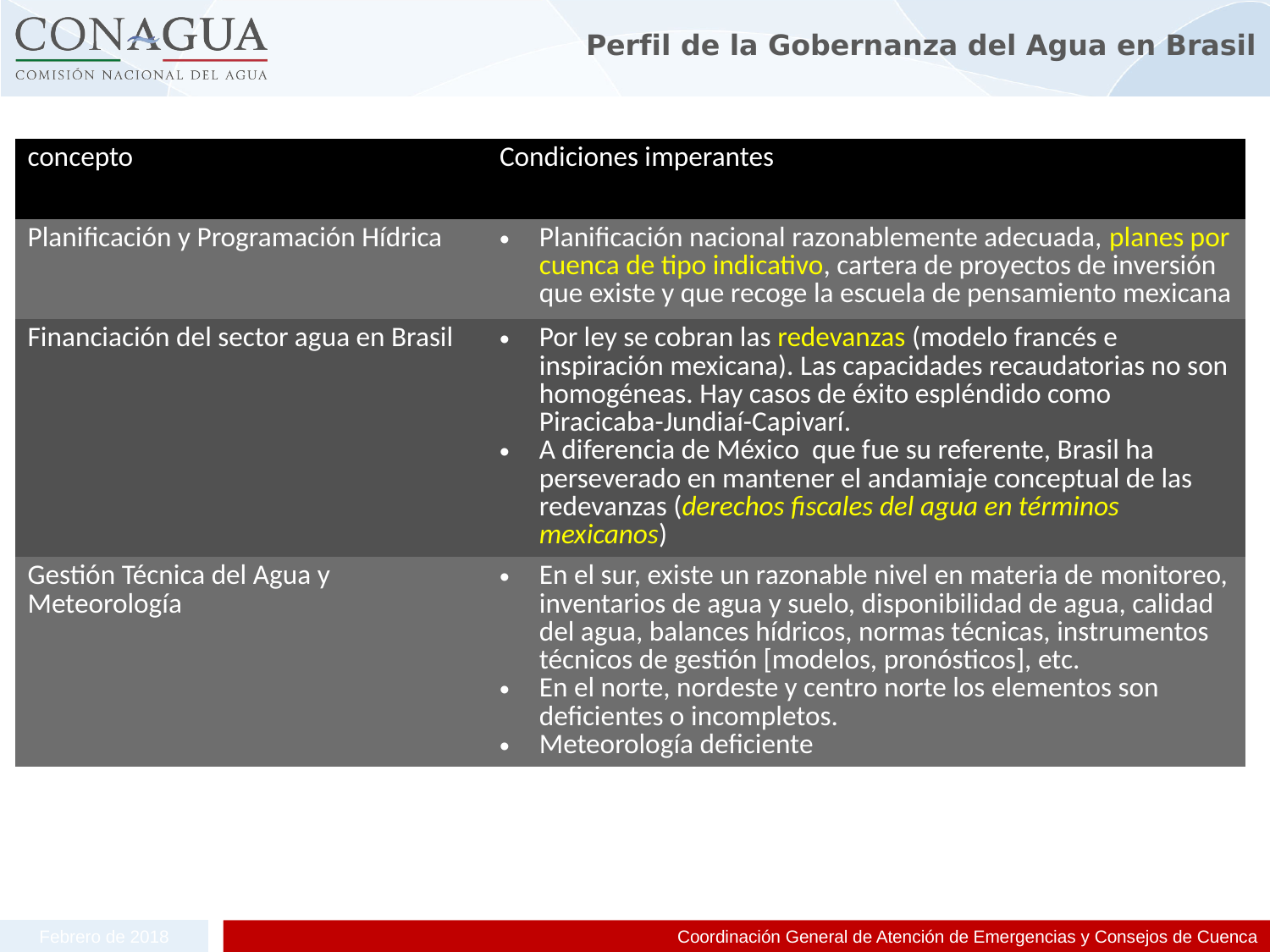

# Perfil de la Gobernanza del Agua en Brasil
| concepto | Condiciones imperantes |
| --- | --- |
| Planificación y Programación Hídrica | Planificación nacional razonablemente adecuada, planes por cuenca de tipo indicativo, cartera de proyectos de inversión que existe y que recoge la escuela de pensamiento mexicana |
| Financiación del sector agua en Brasil | Por ley se cobran las redevanzas (modelo francés e inspiración mexicana). Las capacidades recaudatorias no son homogéneas. Hay casos de éxito espléndido como Piracicaba-Jundiaí-Capivarí. A diferencia de México que fue su referente, Brasil ha perseverado en mantener el andamiaje conceptual de las redevanzas (derechos fiscales del agua en términos mexicanos) |
| Gestión Técnica del Agua y Meteorología | En el sur, existe un razonable nivel en materia de monitoreo, inventarios de agua y suelo, disponibilidad de agua, calidad del agua, balances hídricos, normas técnicas, instrumentos técnicos de gestión [modelos, pronósticos], etc. En el norte, nordeste y centro norte los elementos son deficientes o incompletos. Meteorología deficiente |